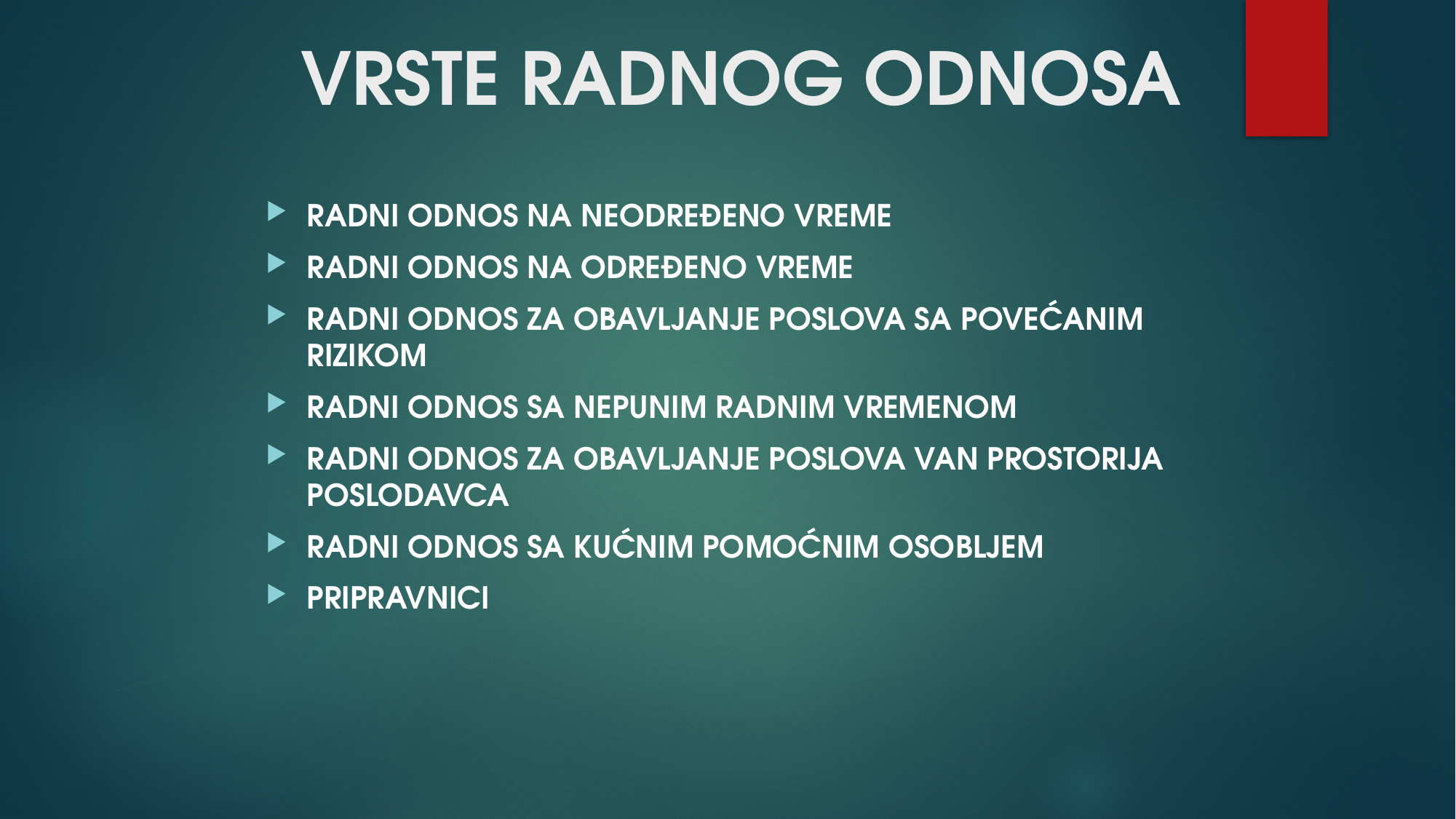

# VRSTE RADNOG ODNOSA
RADNI ODNOS NA NEODREĐENO VREME
RADNI ODNOS NA ODREĐENO VREME
RADNI ODNOS ZA OBAVLJANJE POSLOVA SA POVEĆANIM RIZIKOM
RADNI ODNOS SA NEPUNIM RADNIM VREMENOM
RADNI ODNOS ZA OBAVLJANJE POSLOVA VAN PROSTORIJA POSLODAVCA
RADNI ODNOS SA KUĆNIM POMOĆNIM OSOBLJEM
PRIPRAVNICI